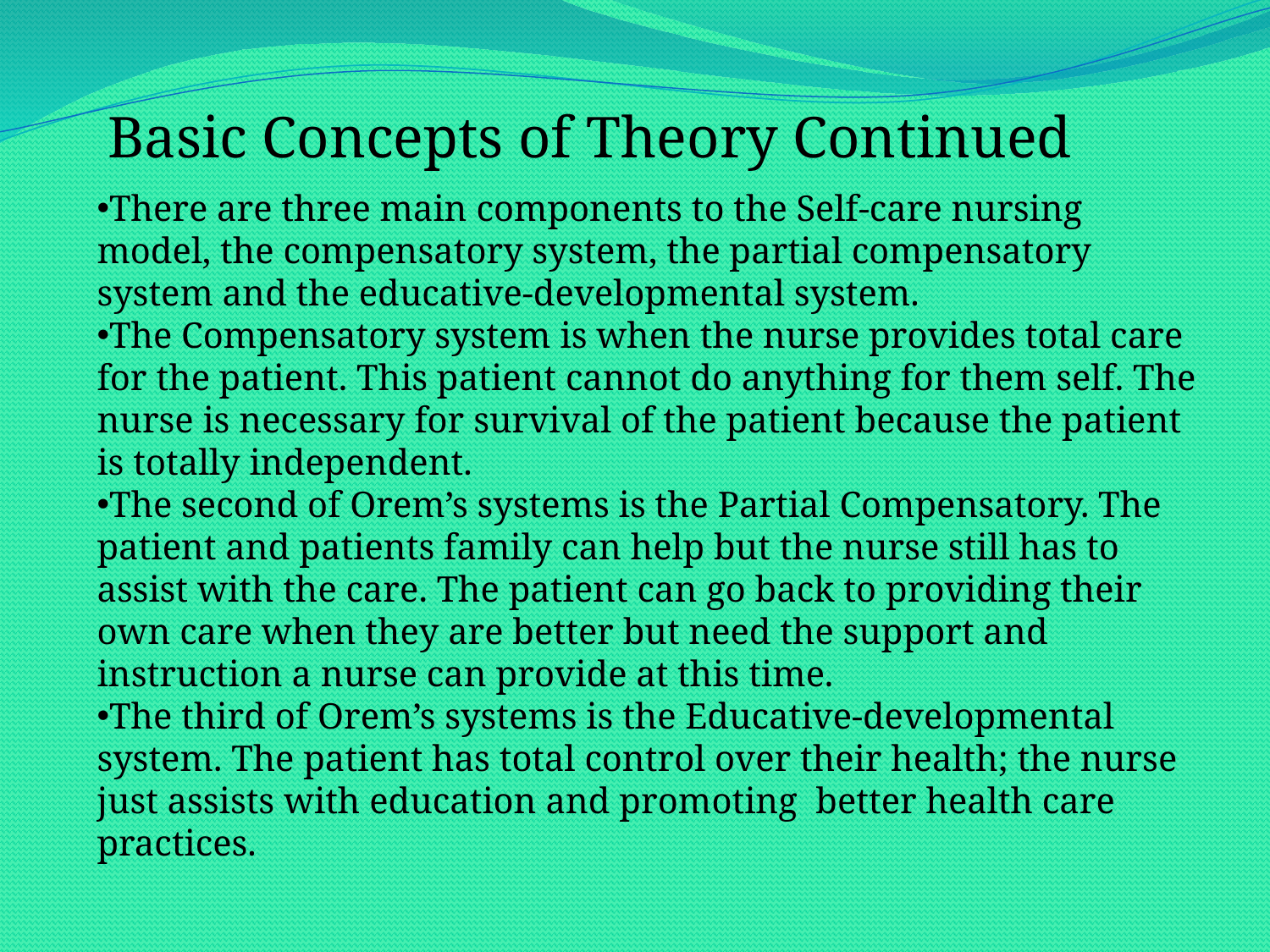

Basic Concepts of Theory Continued
There are three main components to the Self-care nursing model, the compensatory system, the partial compensatory system and the educative-developmental system.
The Compensatory system is when the nurse provides total care for the patient. This patient cannot do anything for them self. The nurse is necessary for survival of the patient because the patient is totally independent.
The second of Orem’s systems is the Partial Compensatory. The patient and patients family can help but the nurse still has to assist with the care. The patient can go back to providing their own care when they are better but need the support and instruction a nurse can provide at this time.
The third of Orem’s systems is the Educative-developmental system. The patient has total control over their health; the nurse just assists with education and promoting  better health care practices.